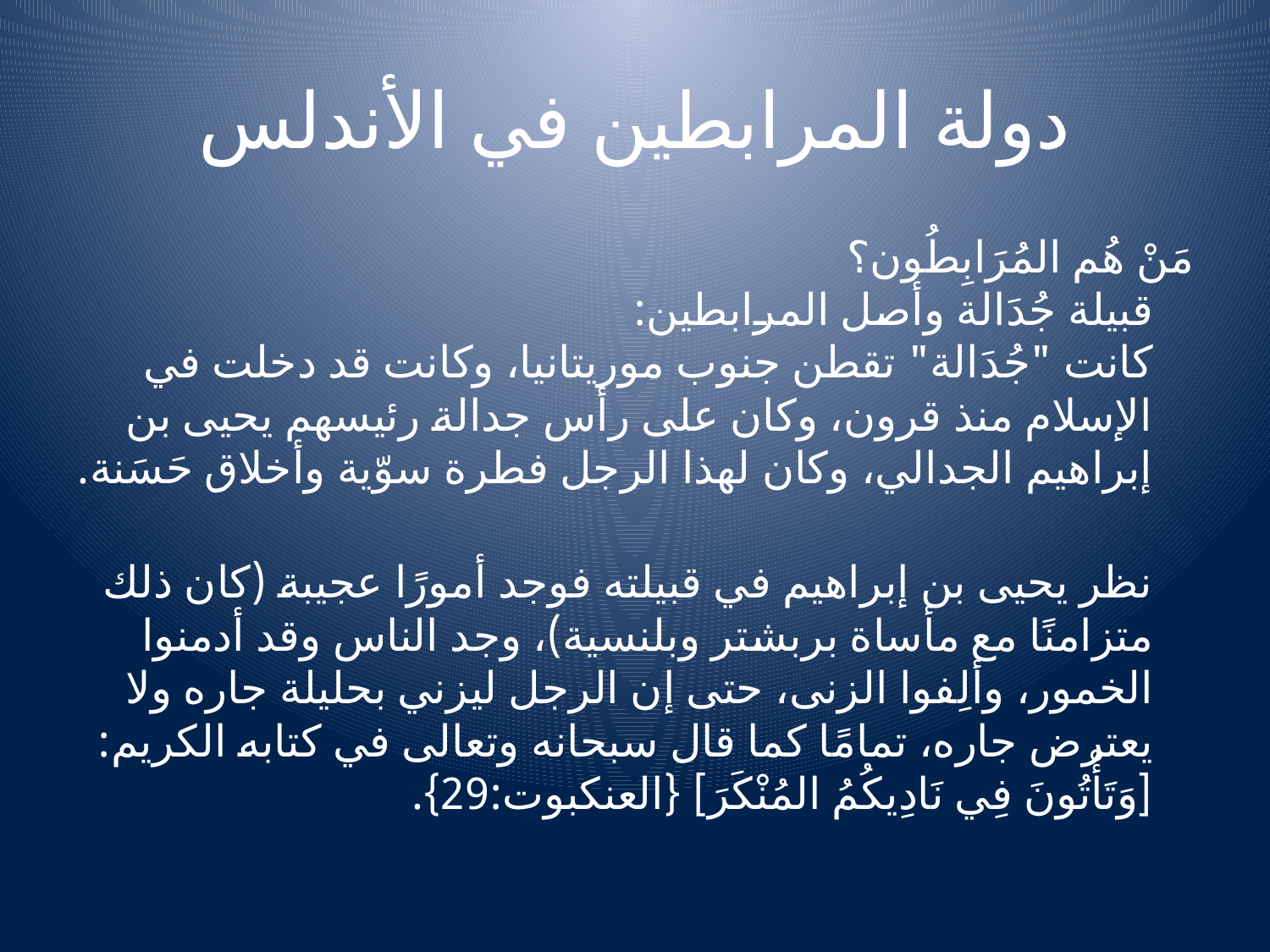

# دولة المرابطين في الأندلس
مَنْ هُم المُرَابِطُون؟
قبيلة جُدَالة وأصل المرابطين:
كانت "جُدَالة" تقطن جنوب موريتانيا، وكانت قد دخلت في الإسلام منذ قرون، وكان على رأس جدالة رئيسهم يحيى بن إبراهيم الجدالي، وكان لهذا الرجل فطرة سوّية وأخلاق حَسَنة.
نظر يحيى بن إبراهيم في قبيلته فوجد أمورًا عجيبة (كان ذلك متزامنًا مع مأساة بربشتر وبلنسية)، وجد الناس وقد أدمنوا الخمور، وألِفوا الزنى، حتى إن الرجل ليزني بحليلة جاره ولا يعترض جاره، تمامًا كما قال سبحانه وتعالى في كتابه الكريم: [وَتَأْتُونَ فِي نَادِيكُمُ المُنْكَرَ] {العنكبوت:29}.